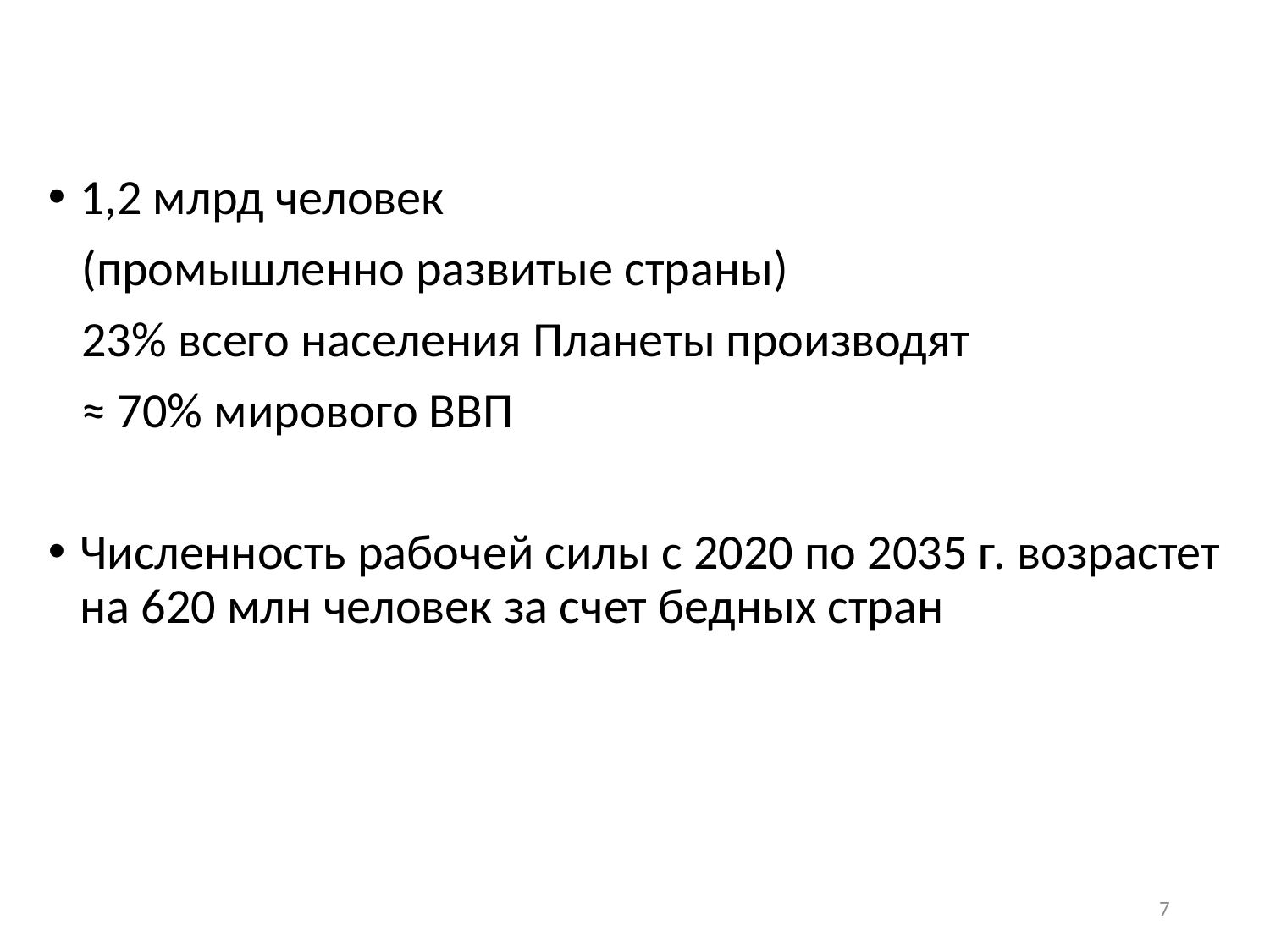

1,2 млрд человек
   (промышленно развитые страны)
   23% всего населения Планеты производят
   ≈ 70% мирового ВВП

Численность рабочей силы с 2020 по 2035 г. возрастет на 620 млн человек за счет бедных стран
7